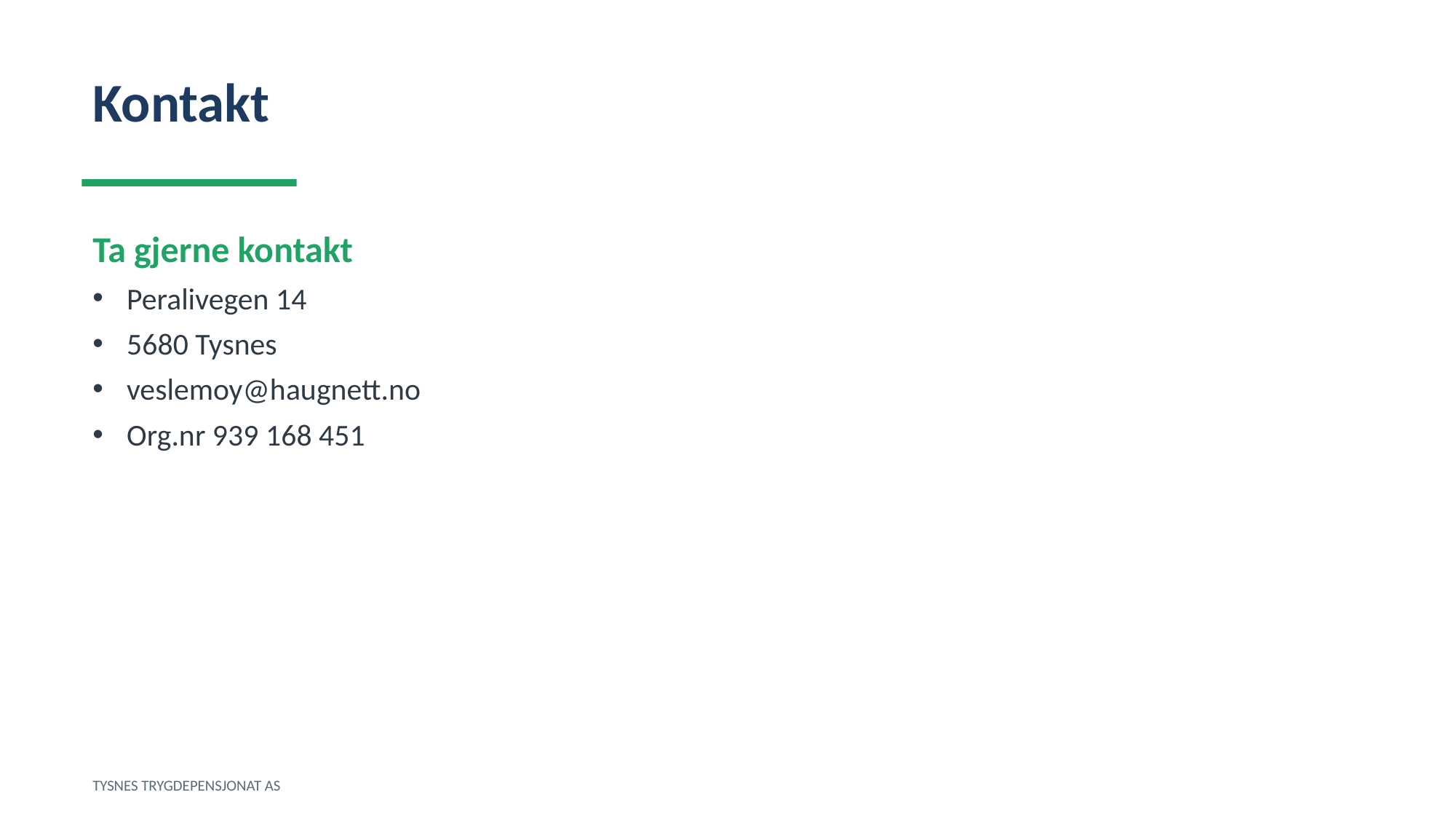

Kontakt

Ta gjerne kontakt
Peralivegen 14
5680 Tysnes
veslemoy@haugnett.no
Org.nr 939 168 451
TYSNES TRYGDEPENSJONAT AS